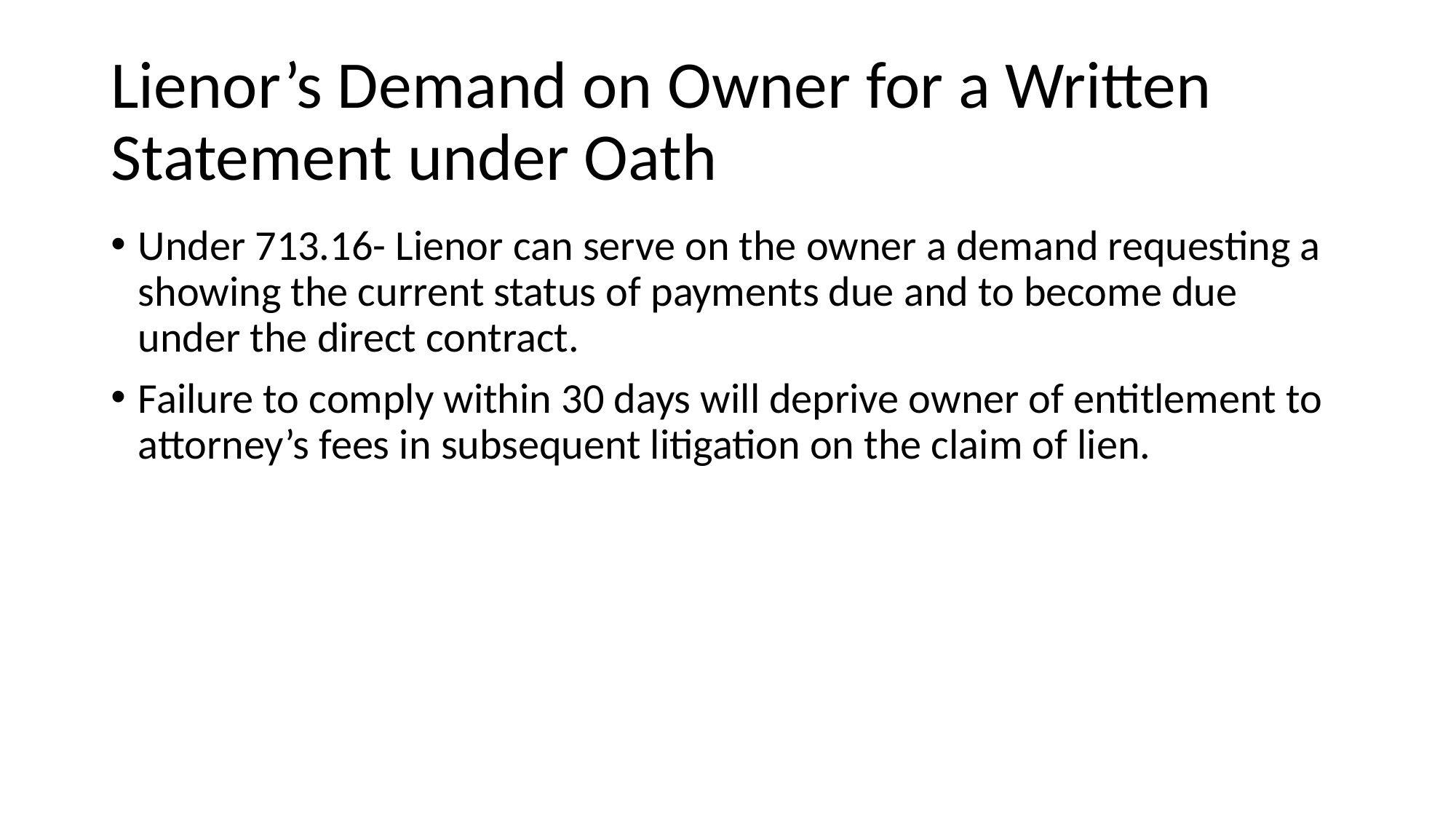

# Lienor’s Demand on Owner for a Written Statement under Oath
Under 713.16- Lienor can serve on the owner a demand requesting a showing the current status of payments due and to become due under the direct contract.
Failure to comply within 30 days will deprive owner of entitlement to attorney’s fees in subsequent litigation on the claim of lien.